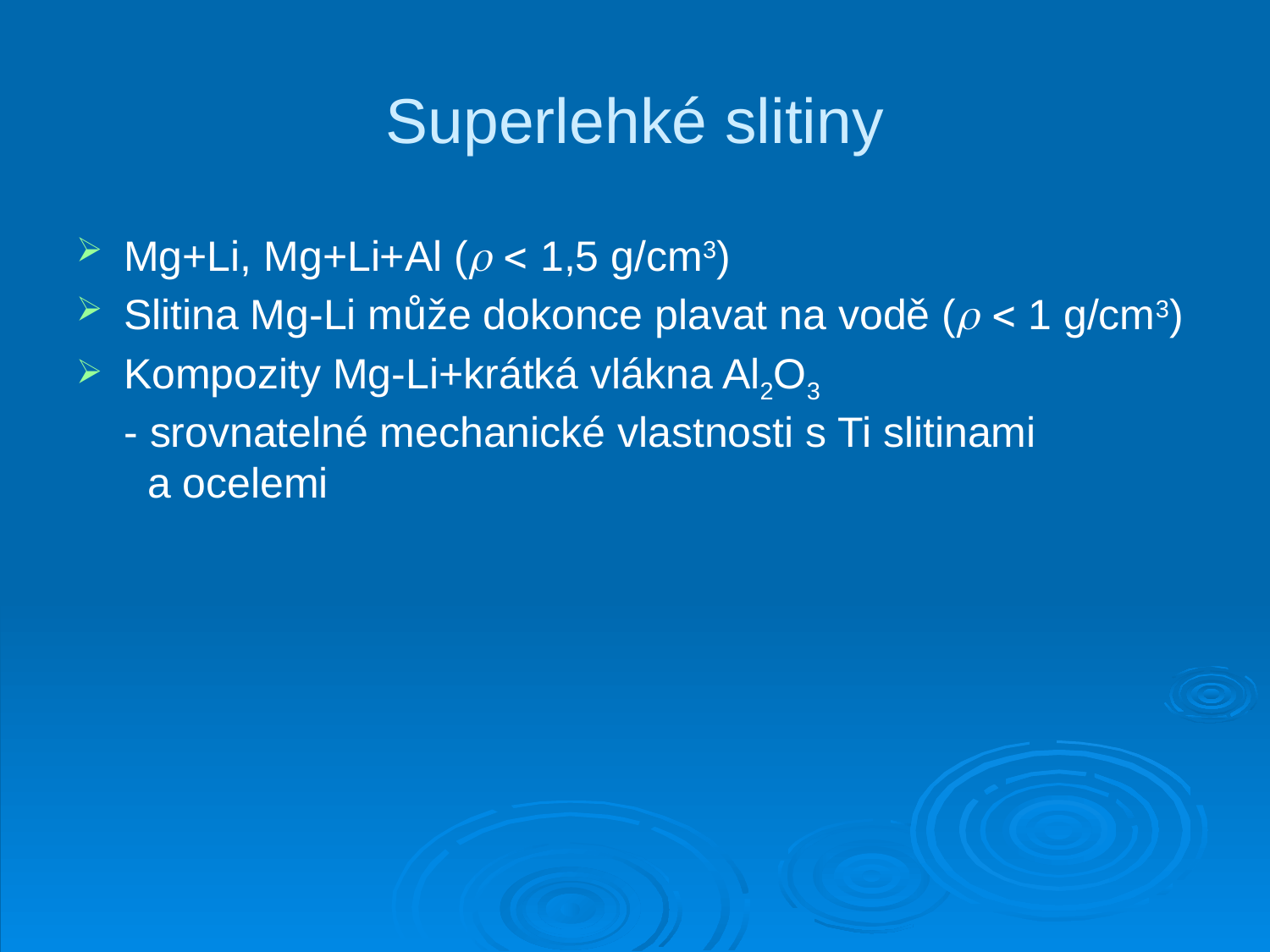

# Superlehké slitiny
Mg+Li, Mg+Li+Al (ρ < 1,5 g/cm3)
Slitina Mg-Li může dokonce plavat na vodě (ρ < 1 g/cm3)
Kompozity Mg-Li+krátká vlákna Al2O3
- srovnatelné mechanické vlastnosti s Ti slitinami
  a ocelemi